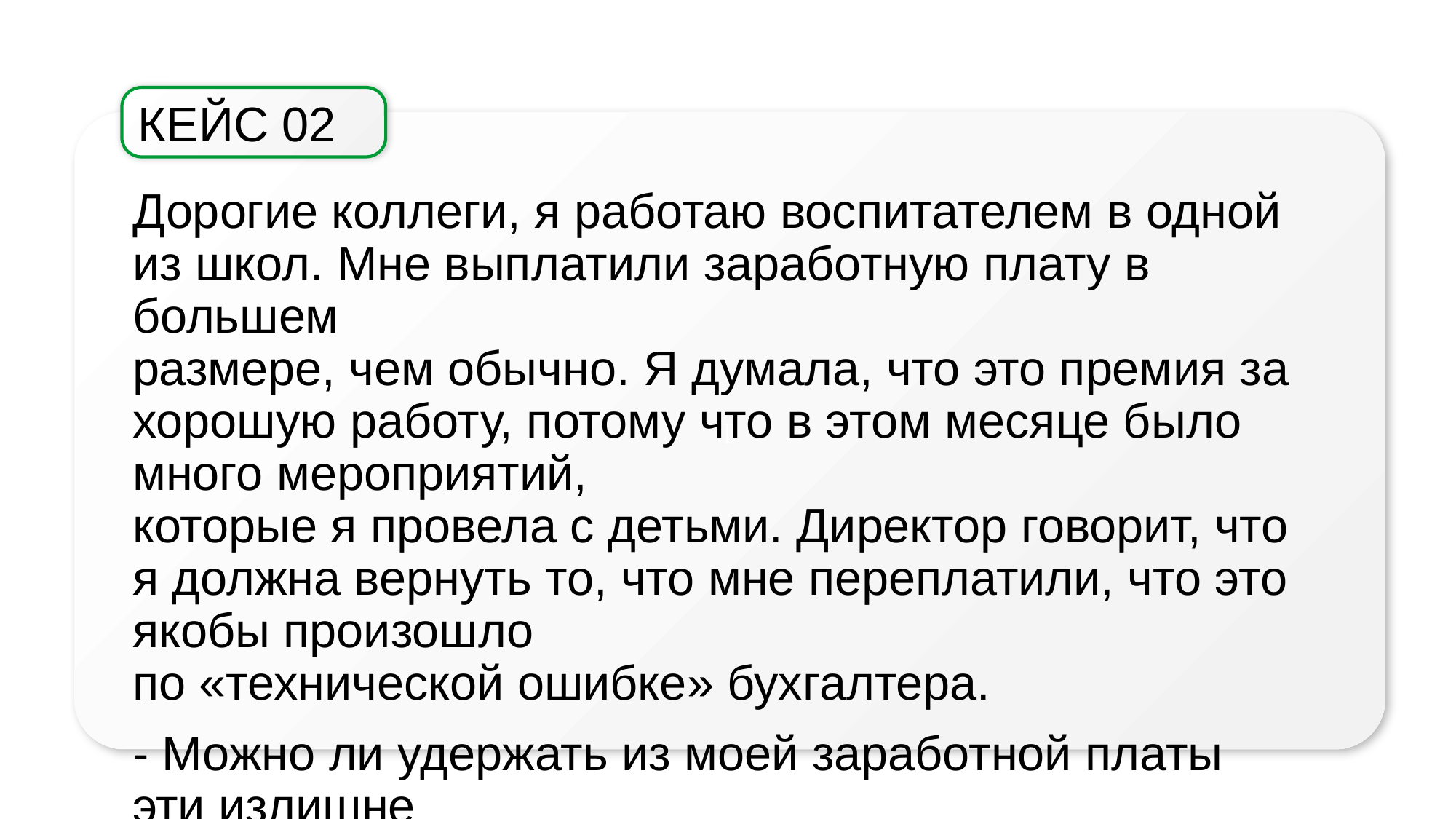

КЕЙС 02
]]
Дорогие коллеги, я работаю воспитателем в одной
из школ. Мне выплатили заработную плату в большем
размере, чем обычно. Я думала, что это премия за хорошую работу, потому что в этом месяце было много мероприятий,
которые я провела с детьми. Директор говорит, что я должна вернуть то, что мне переплатили, что это якобы произошло
по «технической ошибке» бухгалтера.
- Можно ли удержать из моей заработной платы эти излишне
выплаченные средства?